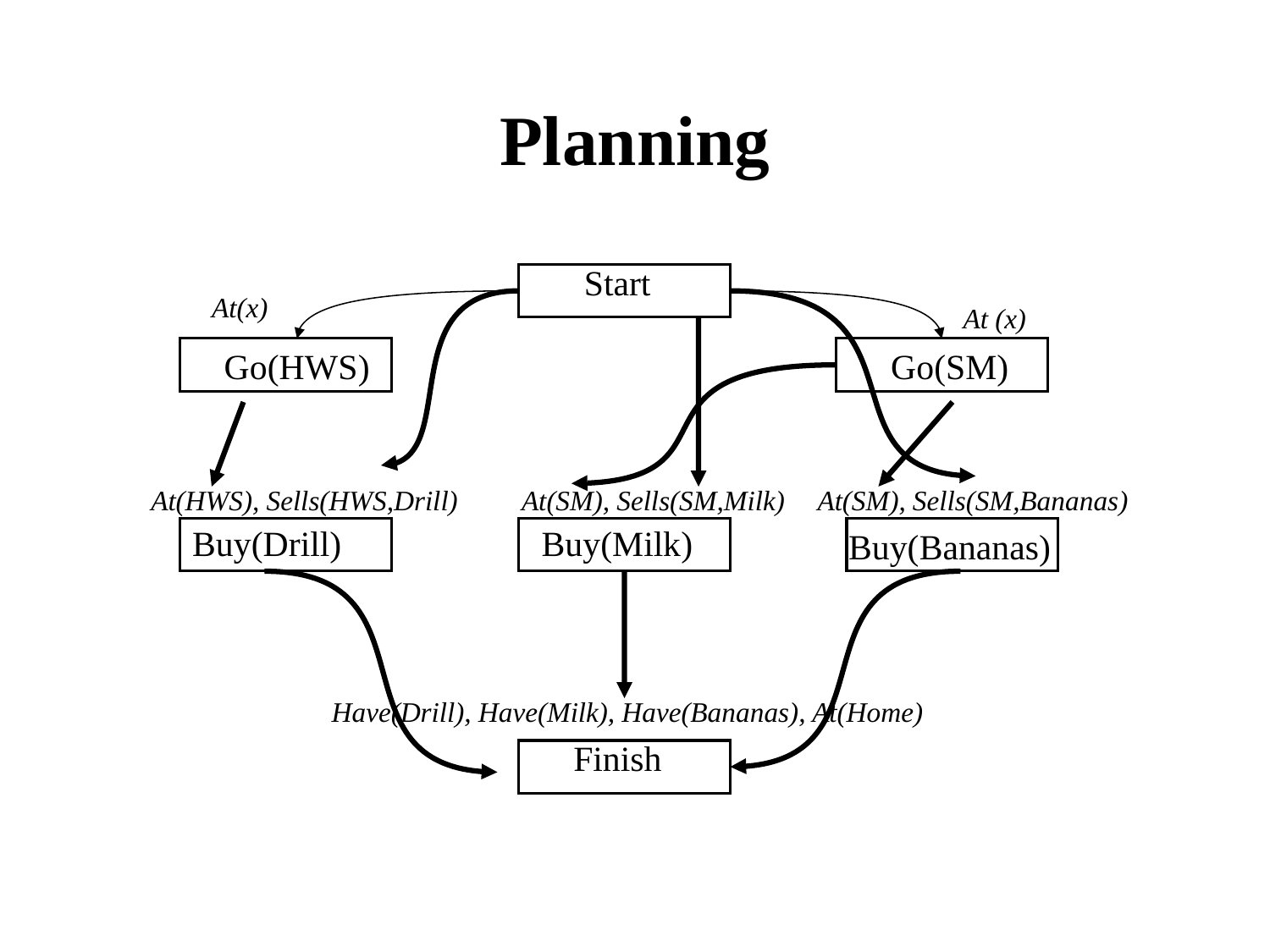

# Planning
Start

At(x)
At (x)

Go(HWS)

Go(SM)

At(HWS), Sells(HWS,Drill)
At(SM), Sells(SM,Milk)
At(SM), Sells(SM,Bananas)
Buy(Drill)
Buy(Milk)

Buy(Bananas)

Have(Drill), Have(Milk), Have(Bananas), At(Home)
Finish